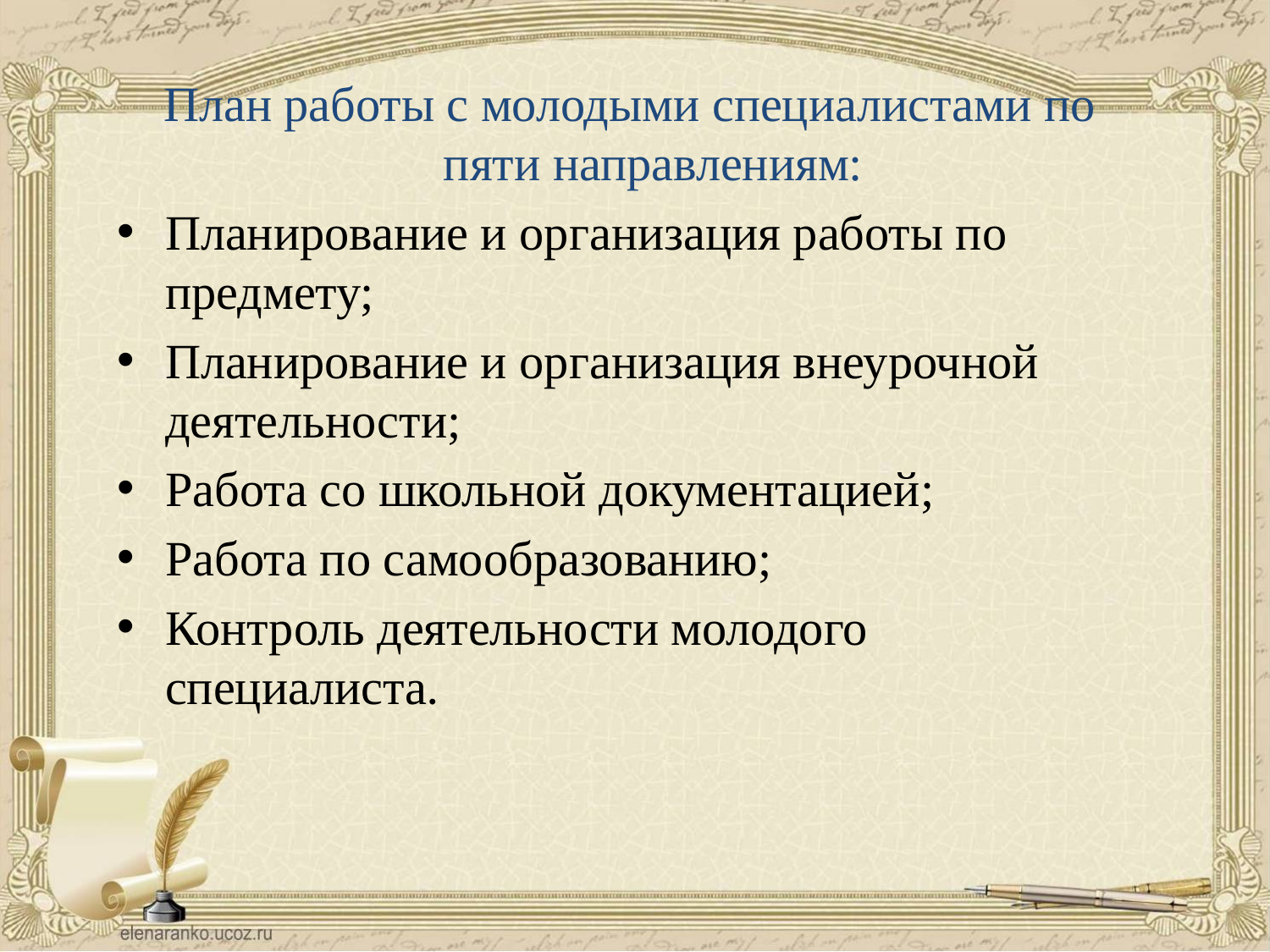

#
План работы с молодыми специалистами по пяти направлениям:
Планирование и организация работы по предмету;
Планирование и организация внеурочной деятельности;
Работа со школьной документацией;
Работа по самообразованию;
Контроль деятельности молодого специалиста.